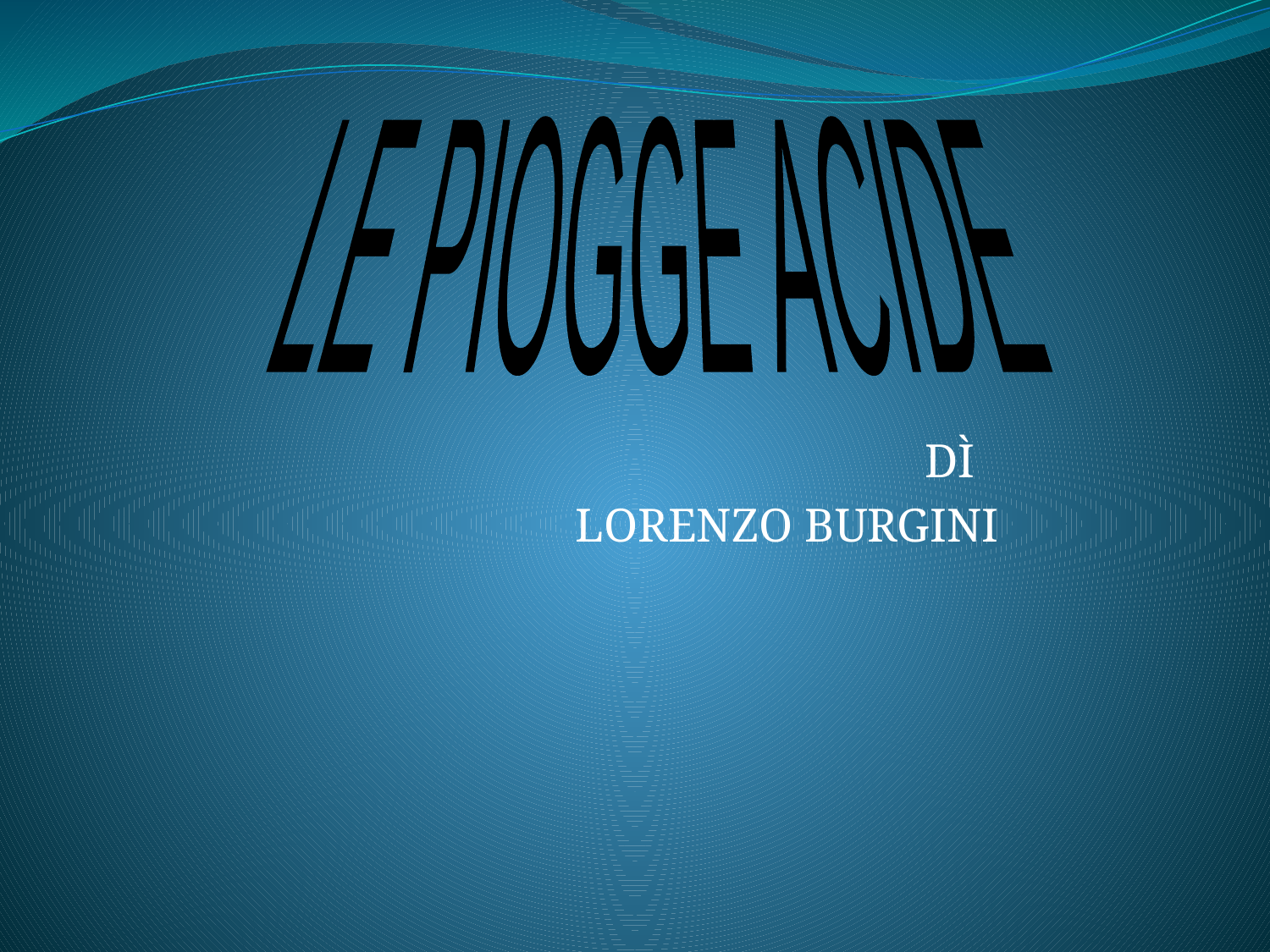

LE PIOGGE ACIDE
# LE PIOGGE ACIDE
DÌ
LORENZO BURGINI